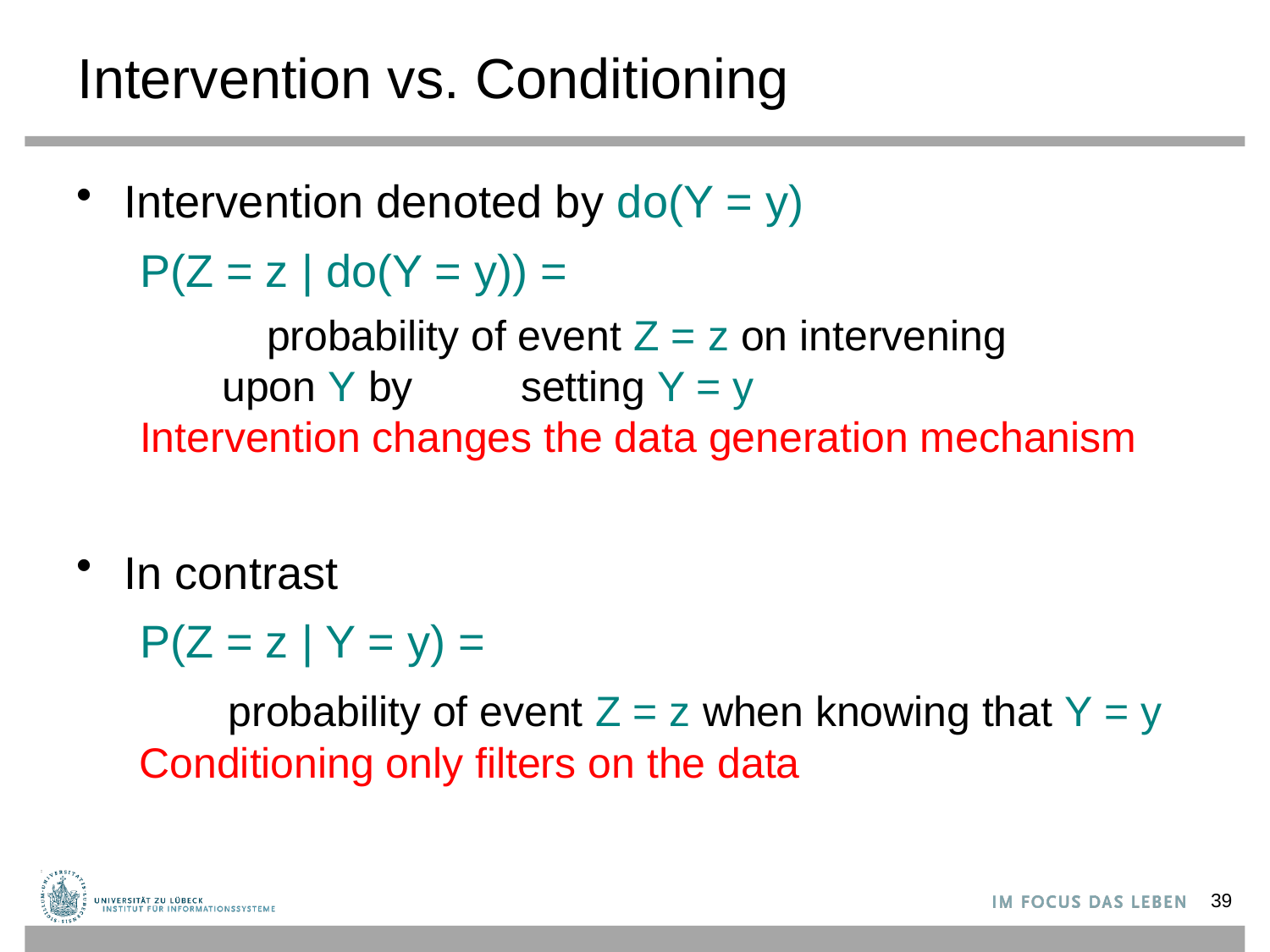

# Intervention vs. Conditioning
Intervention denoted by do(Y = y)
     P(Z = z | do(Y = y)) =
	probability of event Z = z on intervening
       upon Y by 	setting Y = y
Intervention changes the data generation mechanism

In contrast
     P(Z = z | Y = y) =
	       probability of event Z = z when knowing that Y = y
Conditioning only filters on the data
39